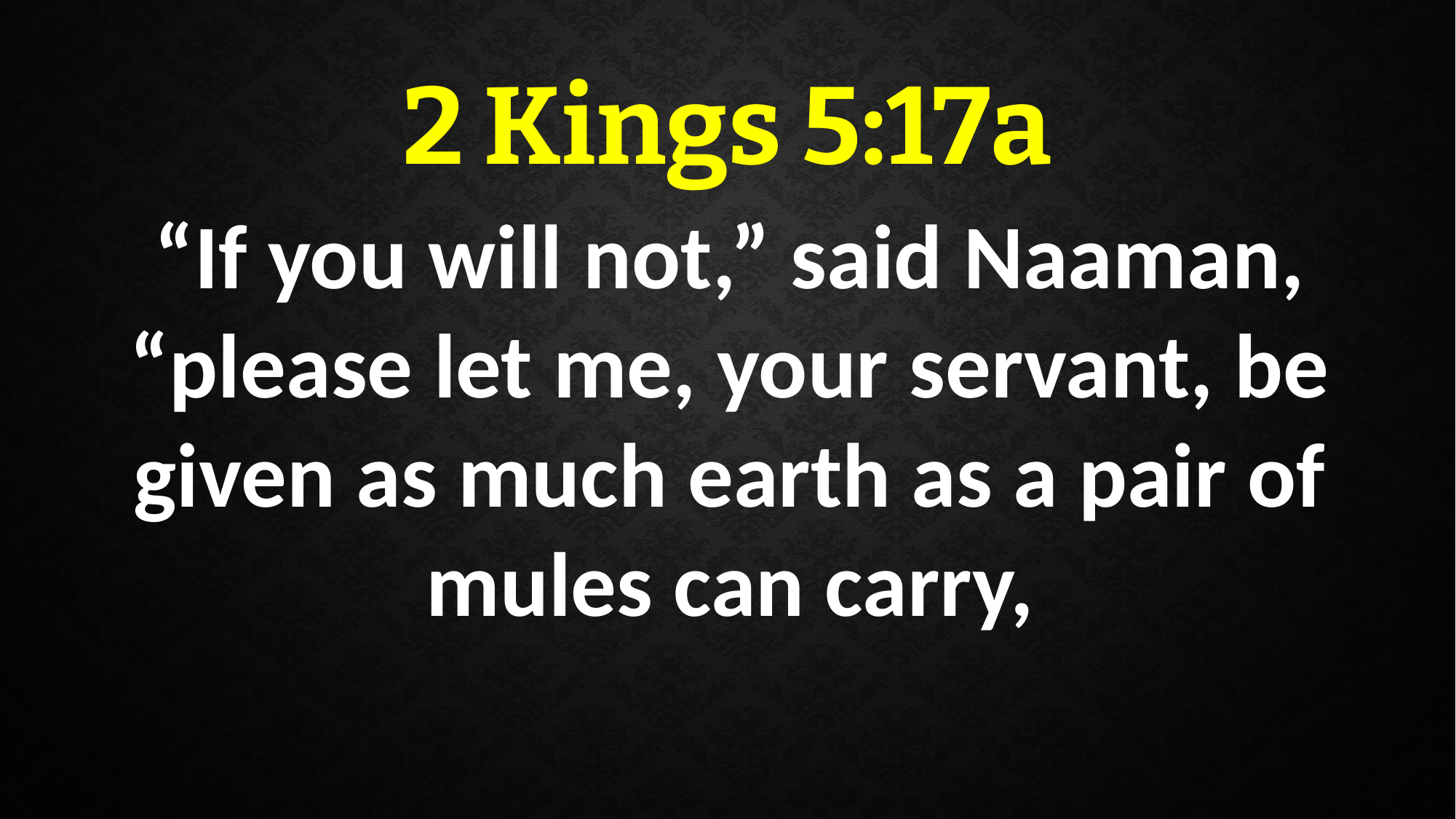

2 Kings 5:17a
“If you will not,” said Naaman, “please let me, your servant, be given as much earth as a pair of mules can carry,